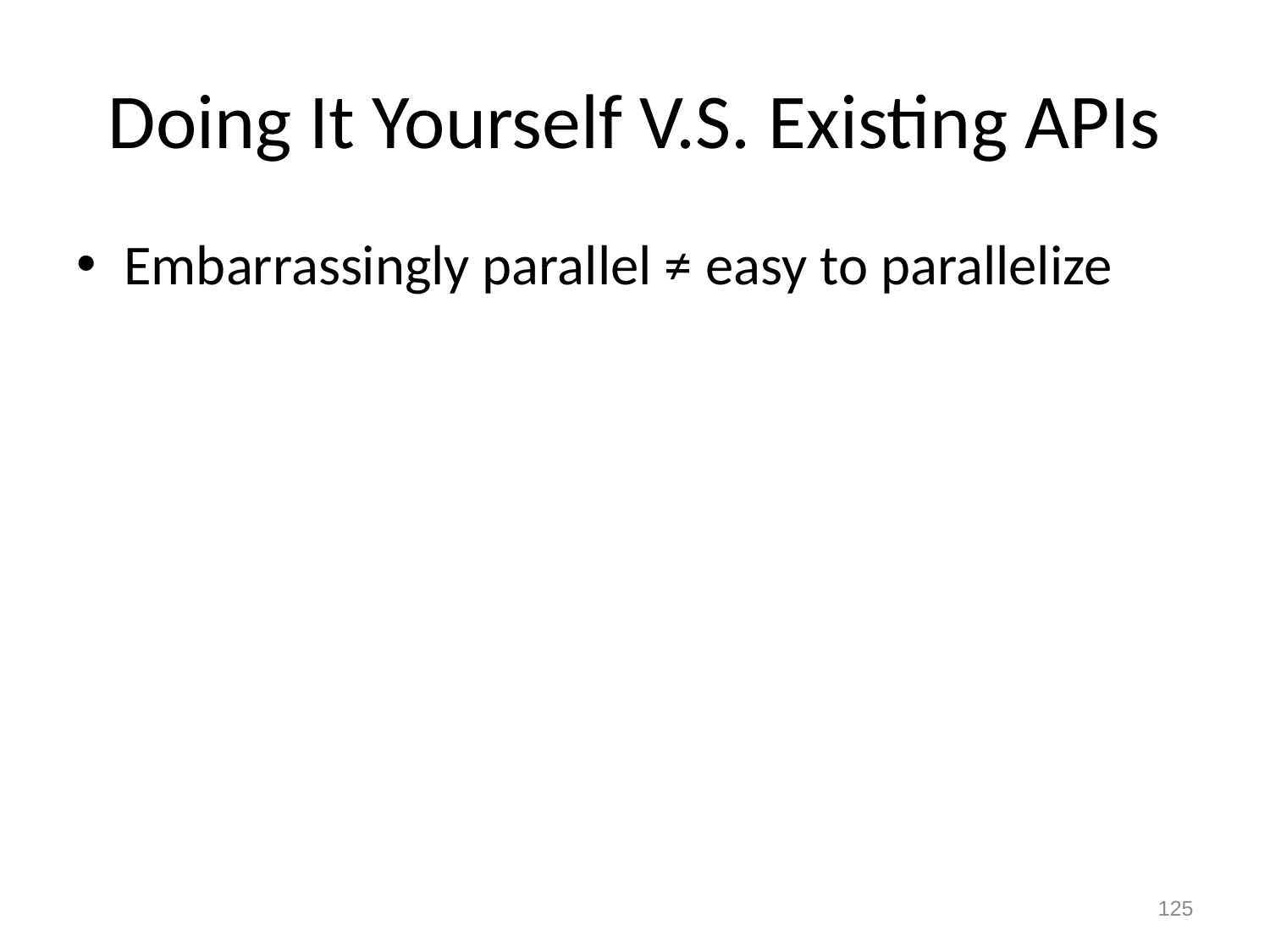

# Doing It Yourself V.S. Existing APIs
Embarrassingly parallel ≠ easy to parallelize
125